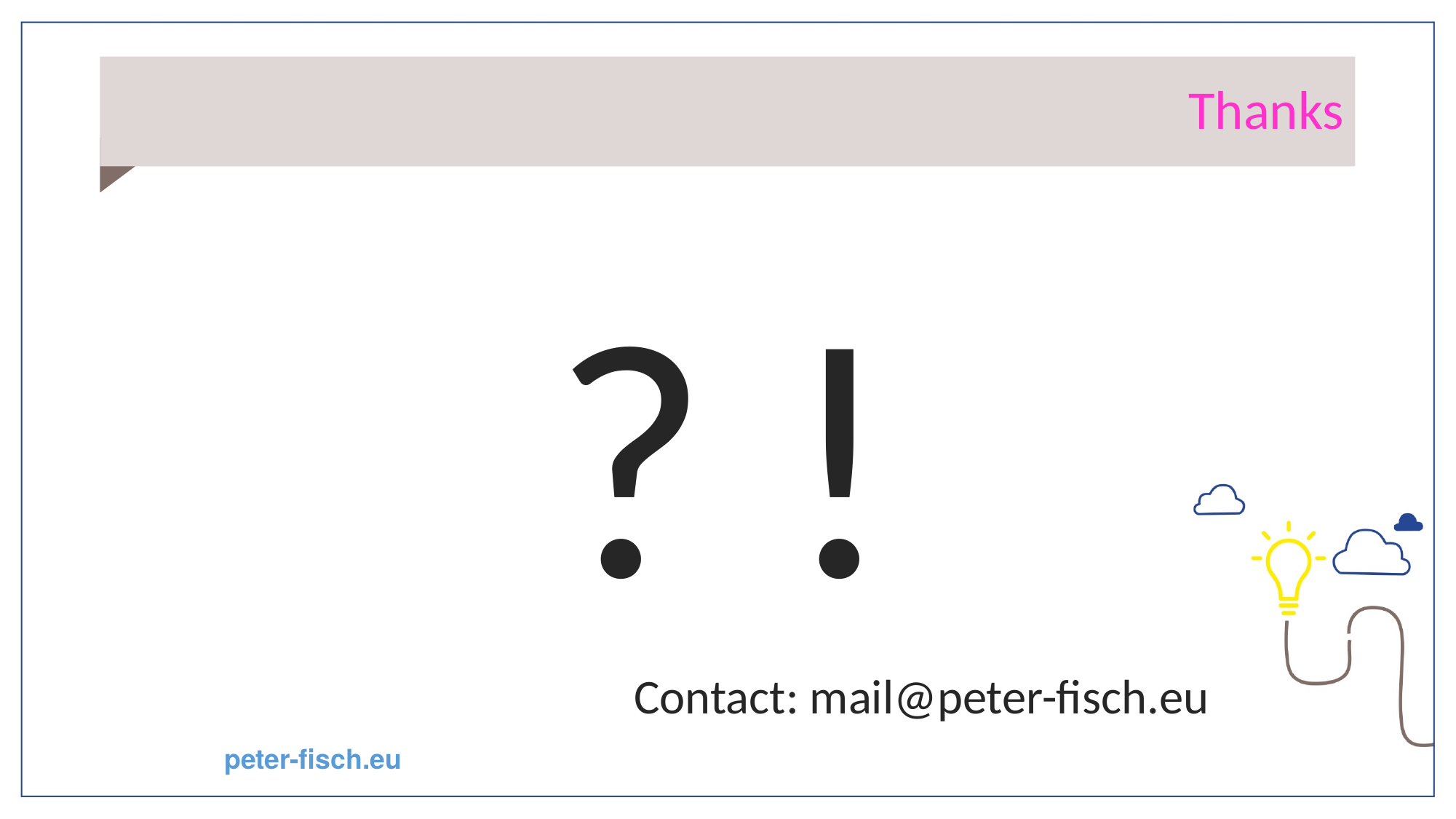

# Thanks
    ? !
Contact: mail@peter-fisch.eu
peter-fisch.eu